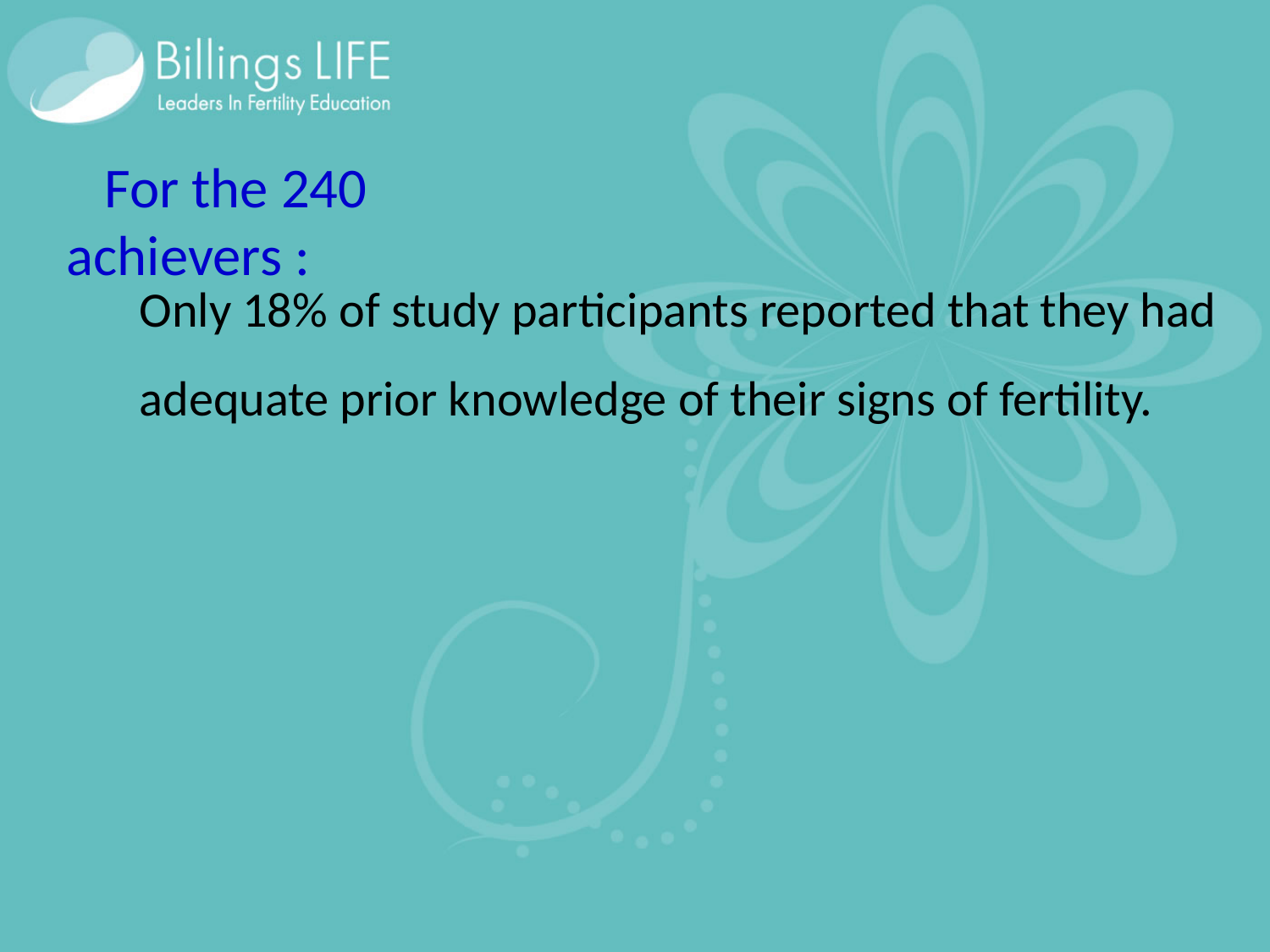

For the 240 achievers :
Only 18% of study participants reported that they had adequate prior knowledge of their signs of fertility.